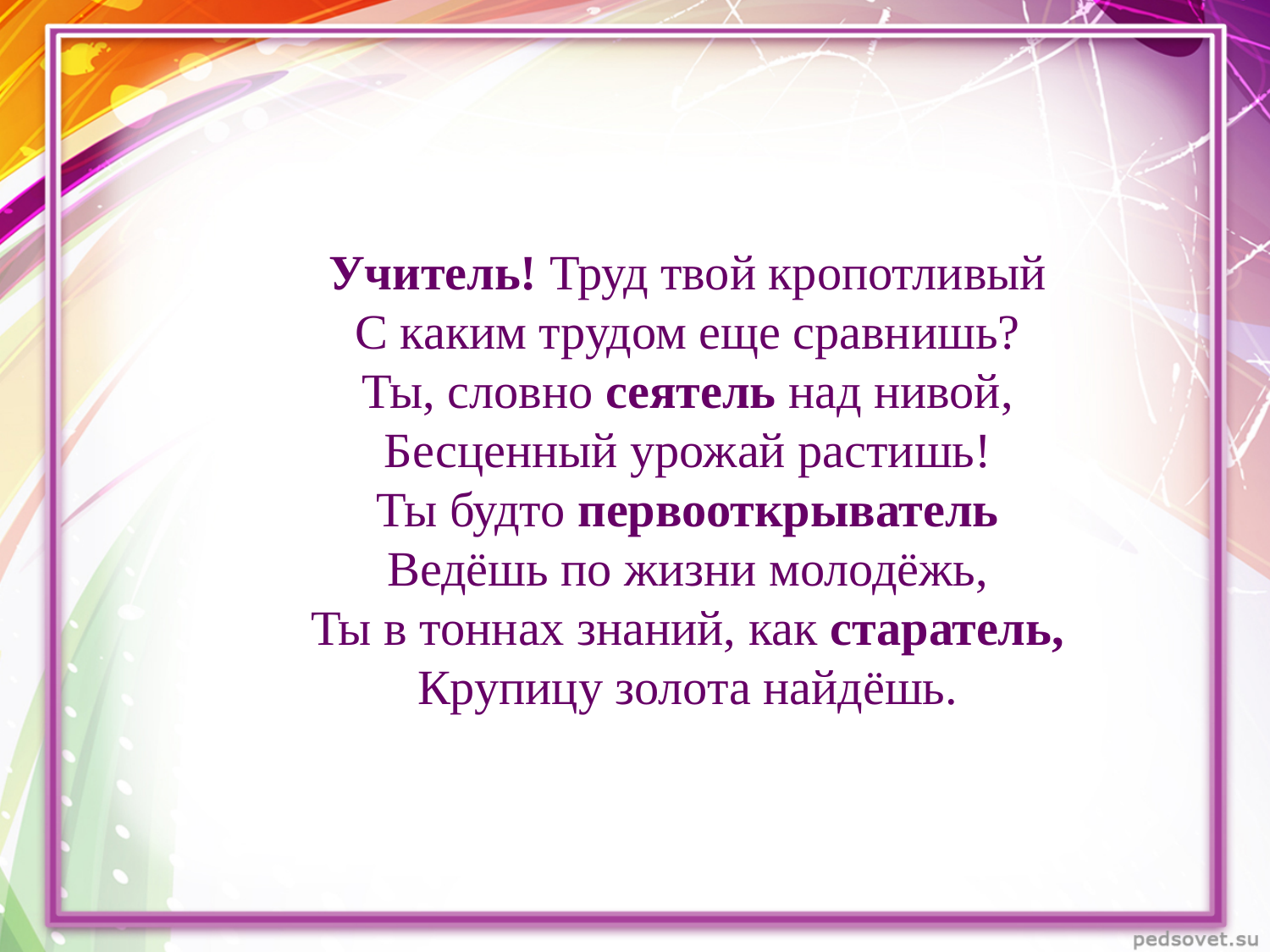

Учитель! Труд твой кропотливый
С каким трудом еще сравнишь?
Ты, словно сеятель над нивой,
Бесценный урожай растишь!
Ты будто первооткрыватель
Ведёшь по жизни молодёжь,
Ты в тоннах знаний, как старатель,
Крупицу золота найдёшь.